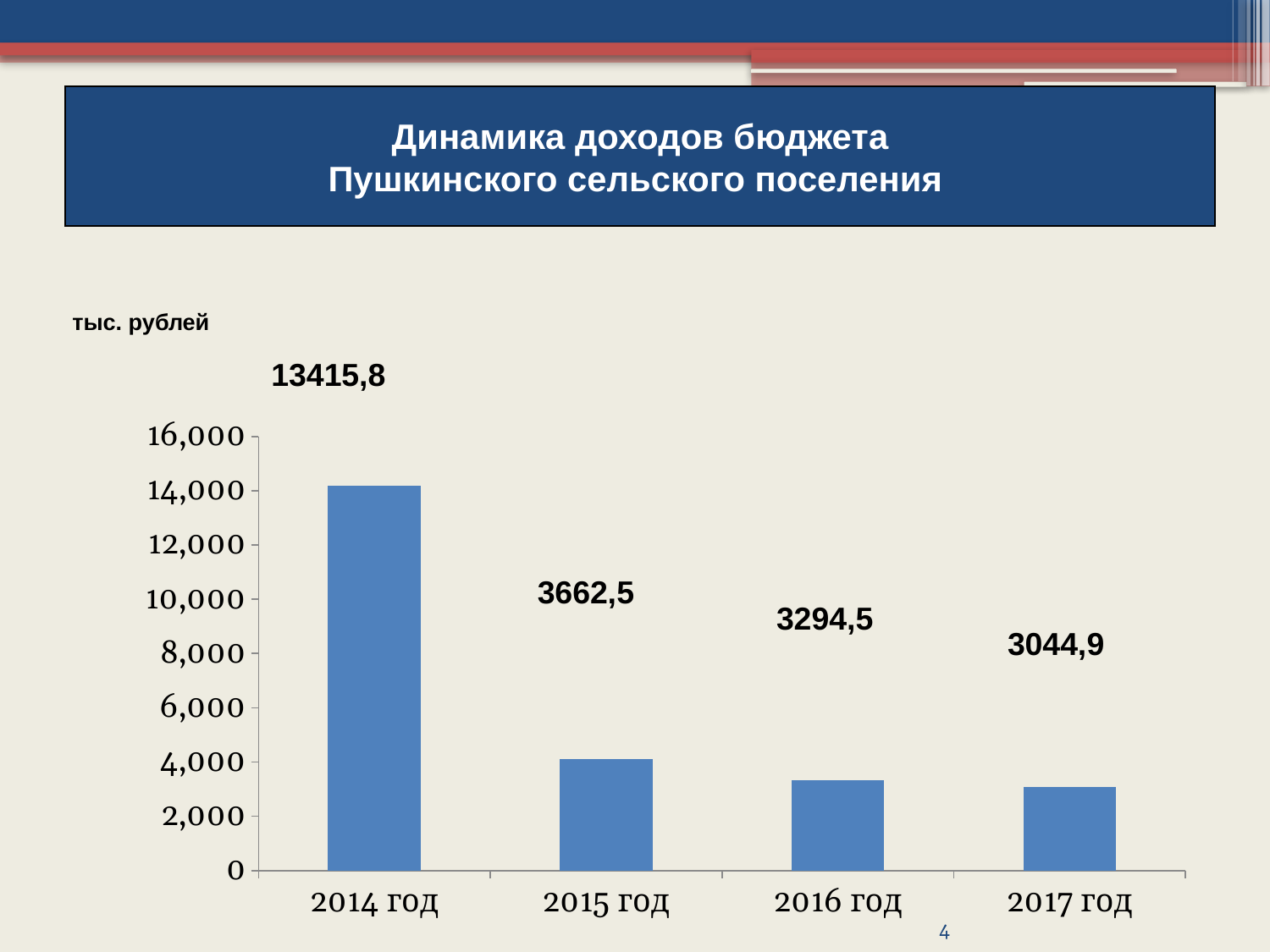

Динамика доходов бюджета
Пушкинского сельского поселения
тыс. рублей

### Chart

| Category | Бюджет Вагановского сельского поселения |  |
|---|---|---|
| 2014 год | 14197.7 | None |
| 2015 год | 4099.7 | None |
| 2016 год | 3339.7 | None |
| 2017 год | 3094.6 | None |
13415,8
3662,5
 3294,5
3044,9
4